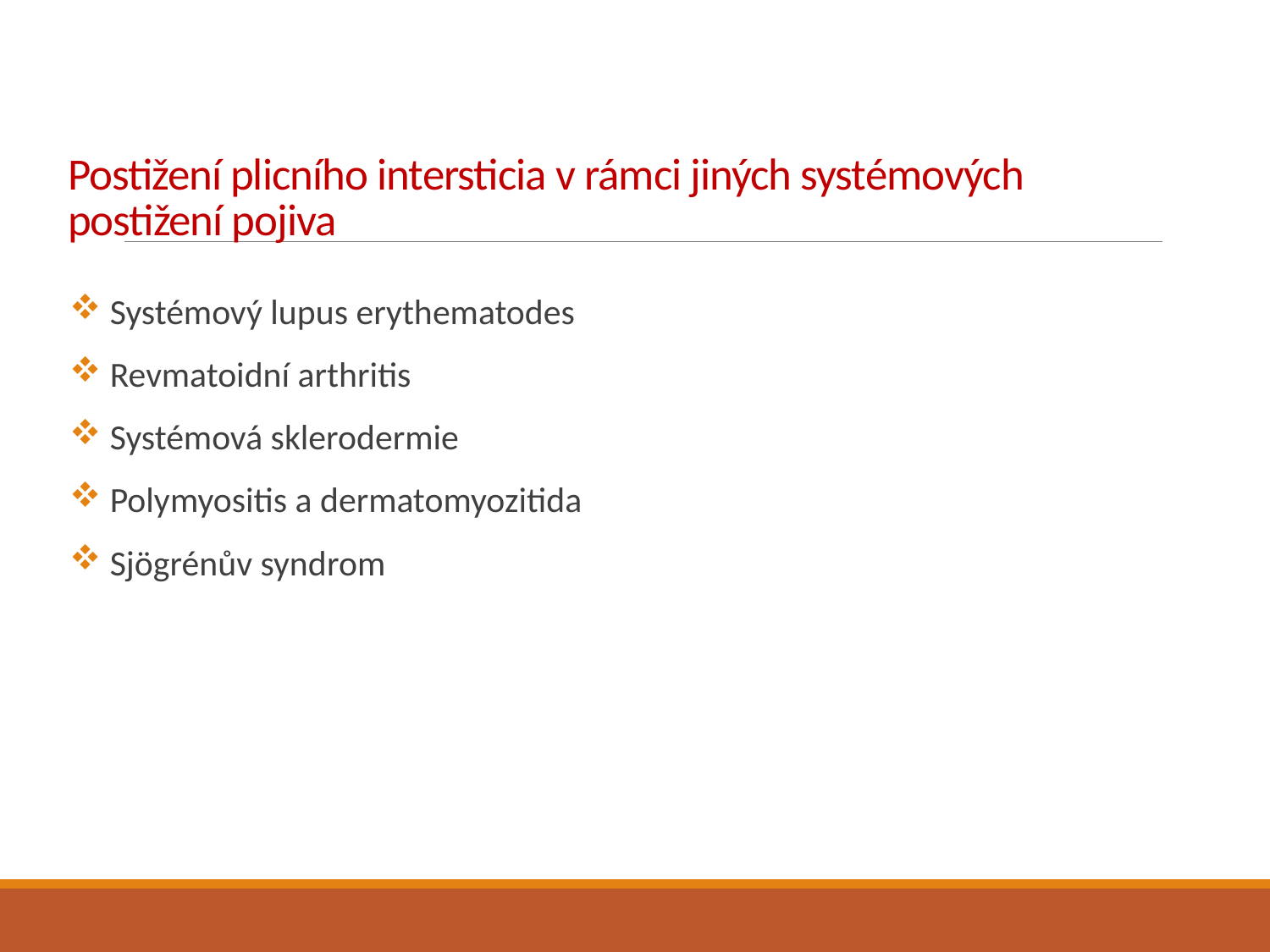

# Postižení plicního intersticia v rámci jiných systémových postižení pojiva
 Systémový lupus erythematodes
 Revmatoidní arthritis
 Systémová sklerodermie
 Polymyositis a dermatomyozitida
 Sjögrénův syndrom